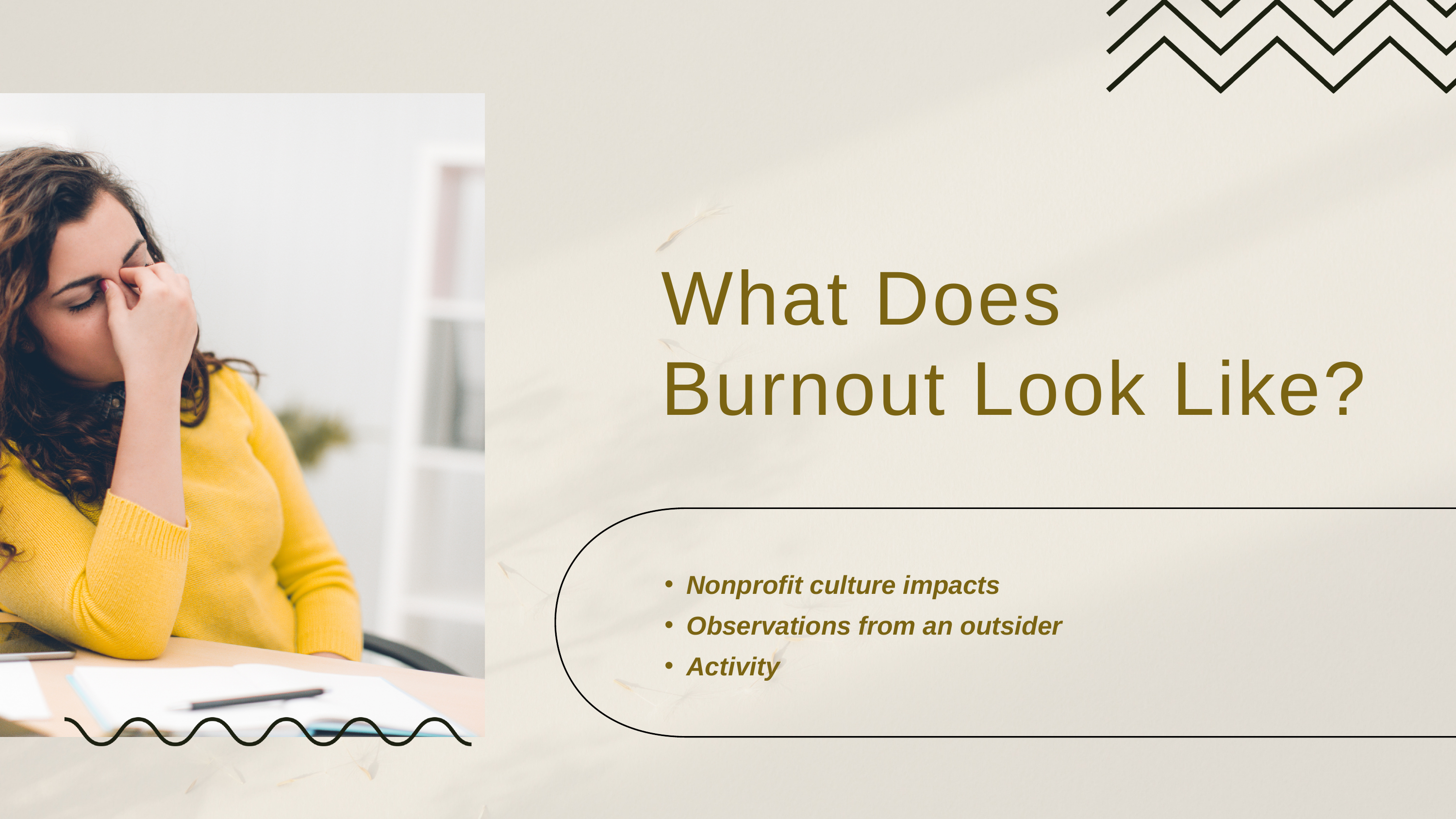

What Does Burnout Look Like?
Nonprofit culture impacts
Observations from an outsider
Activity